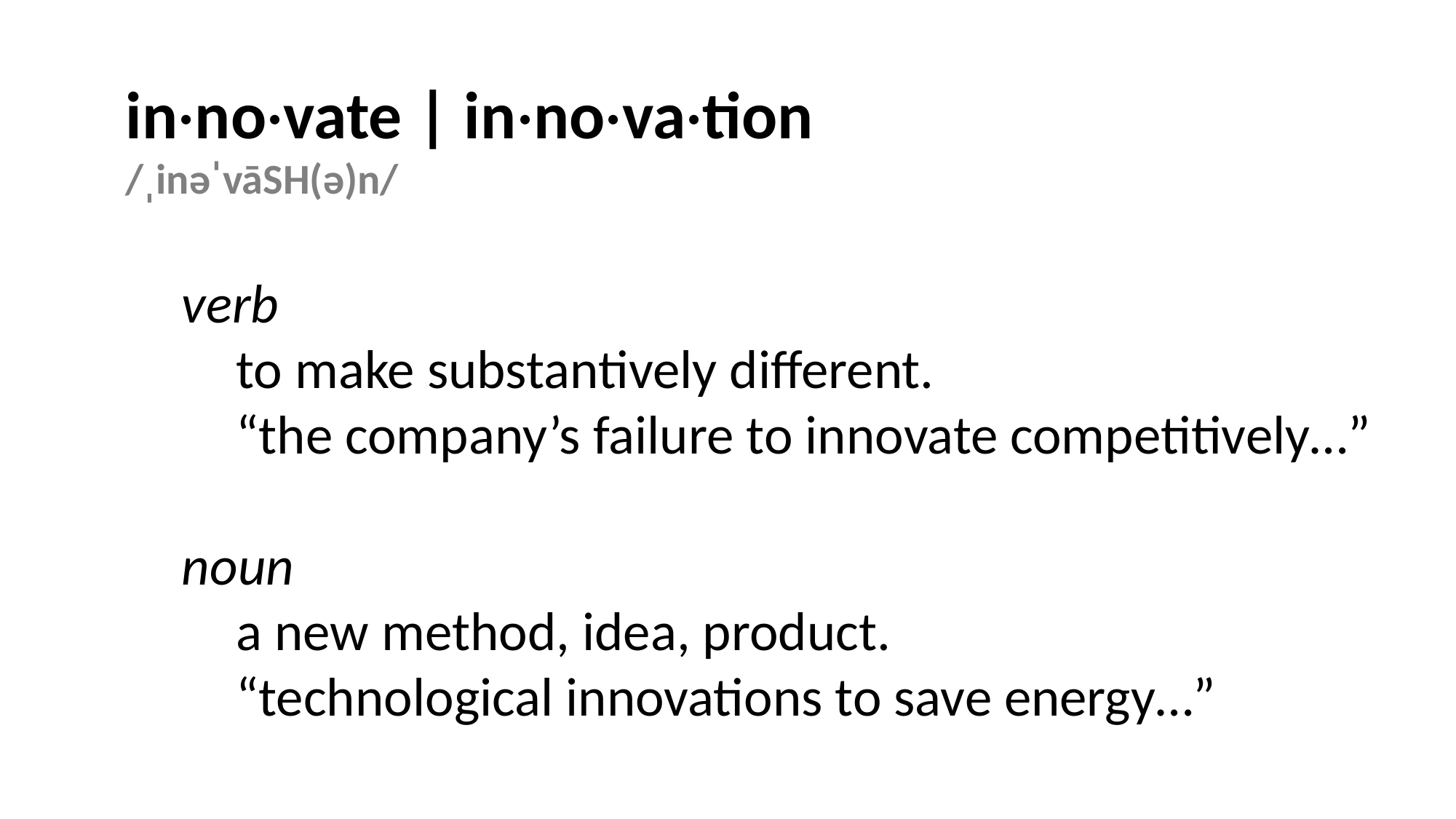

in·no·vate | in·no·va·tion
/ˌinəˈvāSH(ə)n/

verb
to make substantively different.
“the company’s failure to innovate competitively…”

noun
a new method, idea, product.
“technological innovations to save energy…”